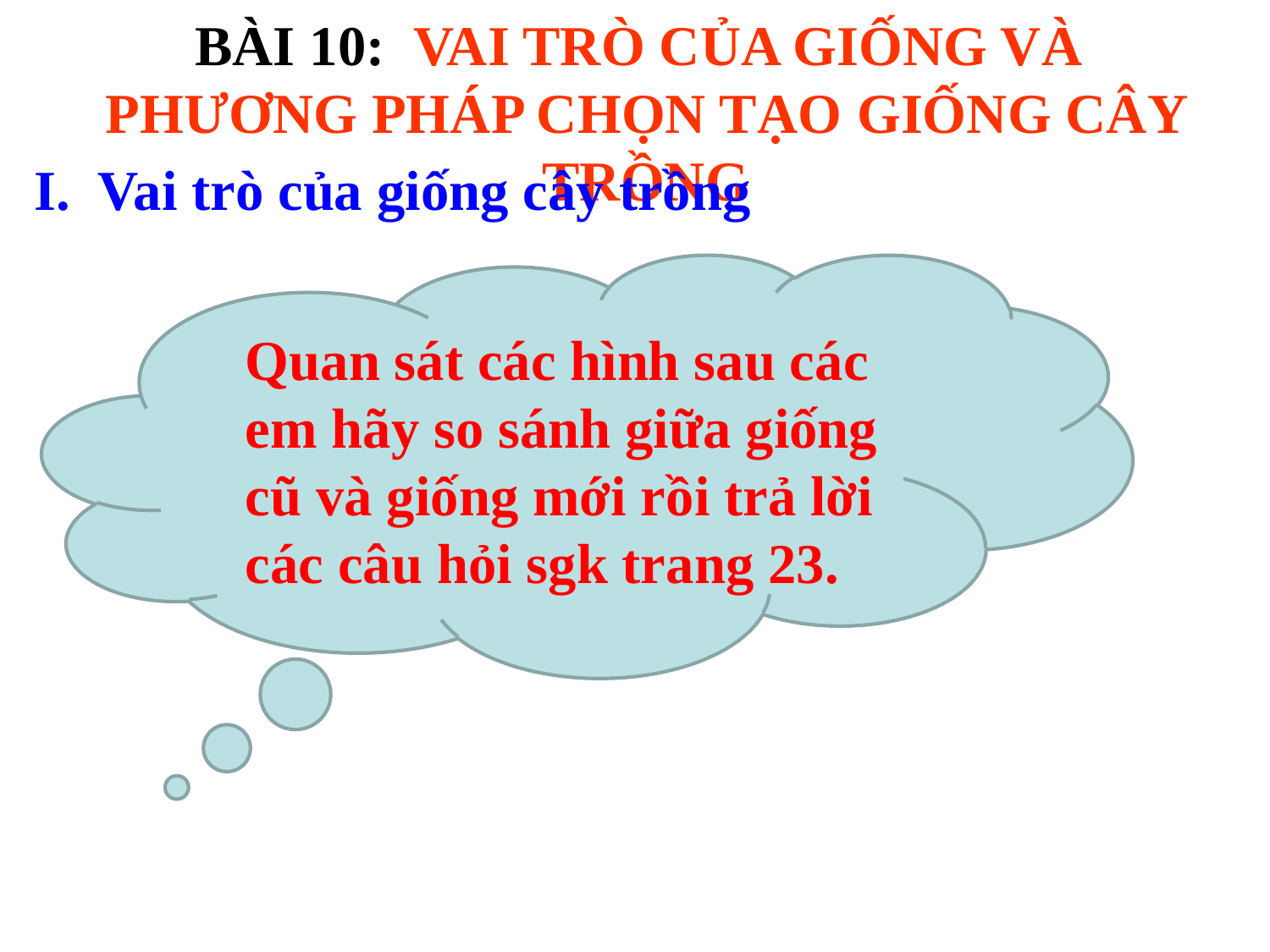

BÀI 10:  VAI TRÒ CỦA GIỐNG VÀ
PHƯƠNG PHÁP CHỌN TẠO GIỐNG CÂY TRỒNG
Vai trò của giống cây trồng

Quan sát các hình sau các em hãy so sánh giữa giống cũ và giống mới rồi trả lời các câu hỏi sgk trang 23.